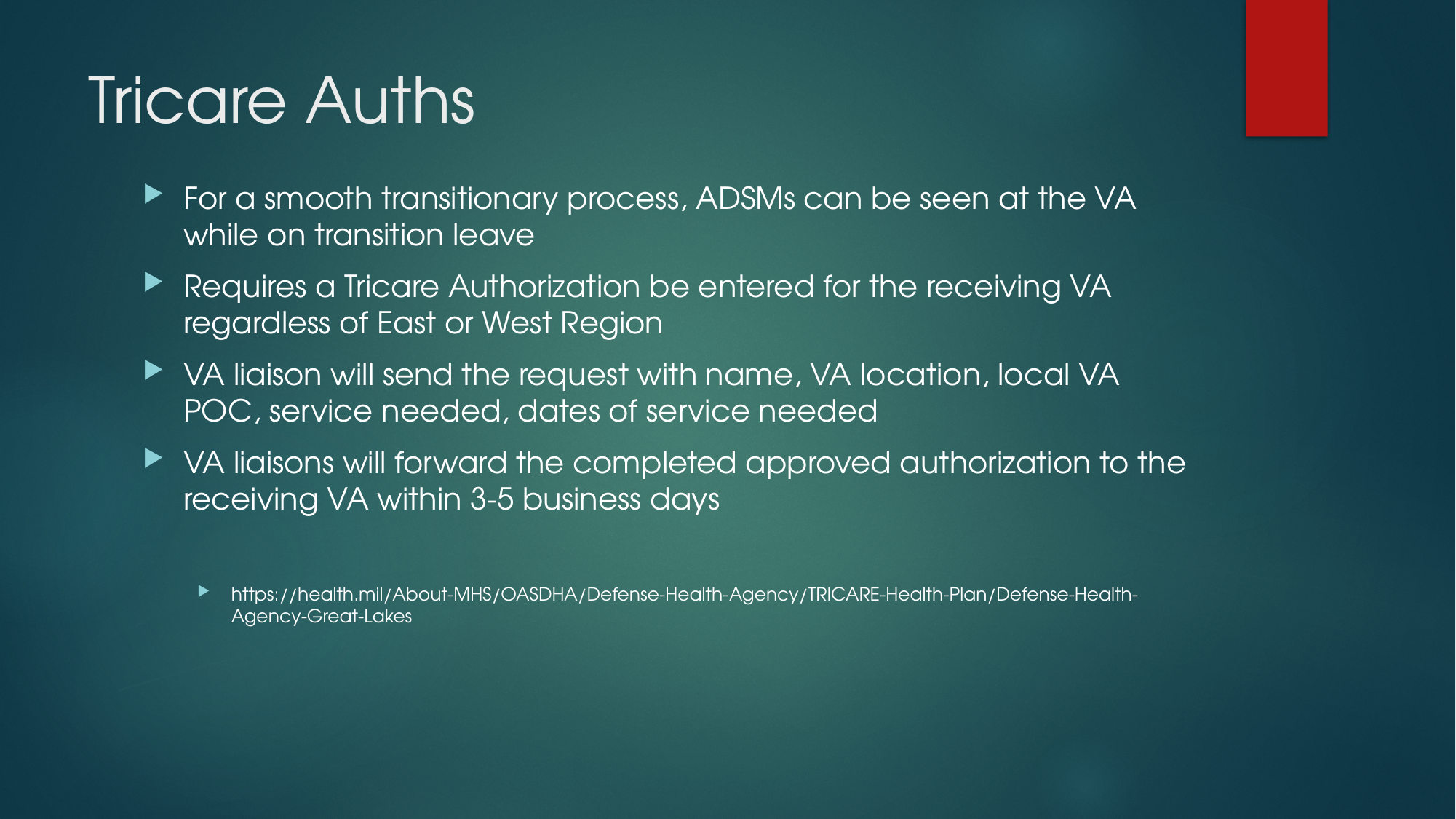

# Tricare Auths
For a smooth transitionary process, ADSMs can be seen at the VA while on transition leave
Requires a Tricare Authorization be entered for the receiving VA regardless of East or West Region
VA liaison will send the request with name, VA location, local VA POC, service needed, dates of service needed
VA liaisons will forward the completed approved authorization to the receiving VA within 3-5 business days

https://health.mil/About-MHS/OASDHA/Defense-Health-Agency/TRICARE-Health-Plan/Defense-Health-Agency-Great-Lakes